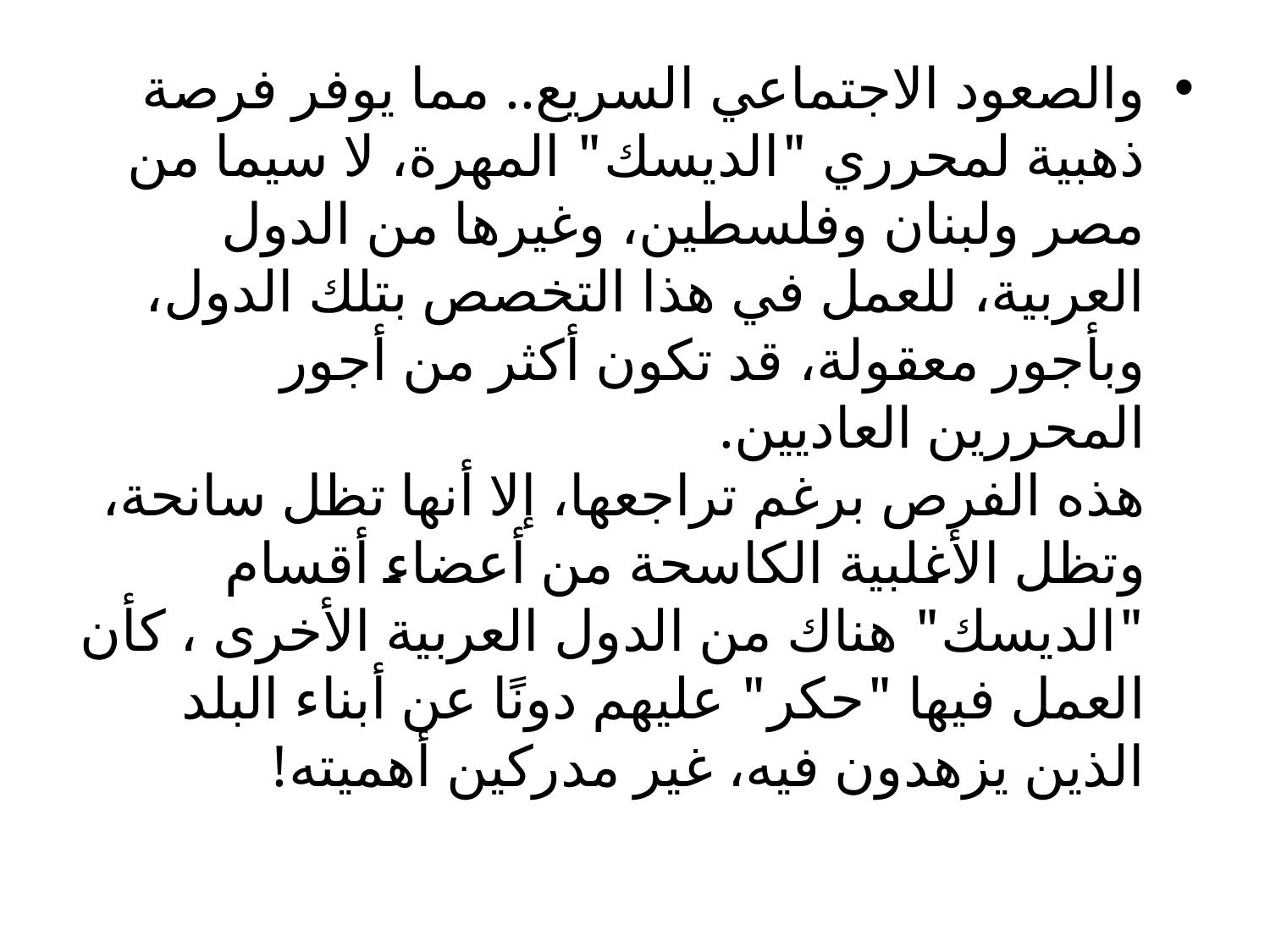

والصعود الاجتماعي السريع.. مما يوفر فرصة ذهبية لمحرري "الديسك" المهرة، لا سيما من مصر ولبنان وفلسطين، وغيرها من الدول العربية، للعمل في هذا التخصص بتلك الدول، وبأجور معقولة، قد تكون أكثر من أجور المحررين العاديين.
هذه الفرص برغم تراجعها، إلا أنها تظل سانحة، وتظل الأغلبية الكاسحة من أعضاء أقسام "الديسك" هناك من الدول العربية الأخرى ، كأن العمل فيها "حكر" عليهم دونًا عن أبناء البلد الذين يزهدون فيه، غير مدركين أهميته!